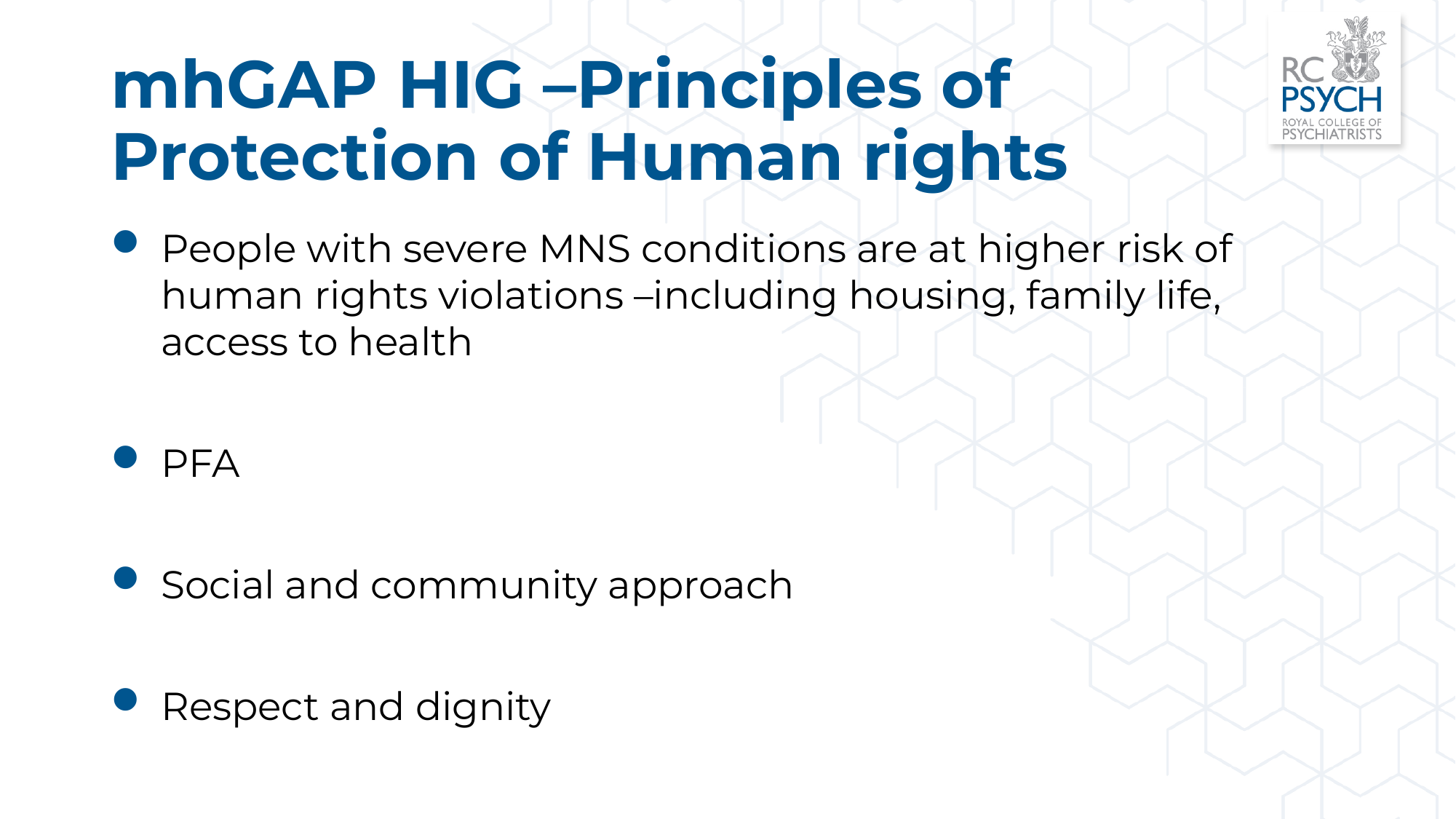

# mhGAP HIG –Principles of Protection of Human rights
People with severe MNS conditions are at higher risk of human rights violations –including housing, family life, access to health

PFA

Social and community approach

Respect and dignity